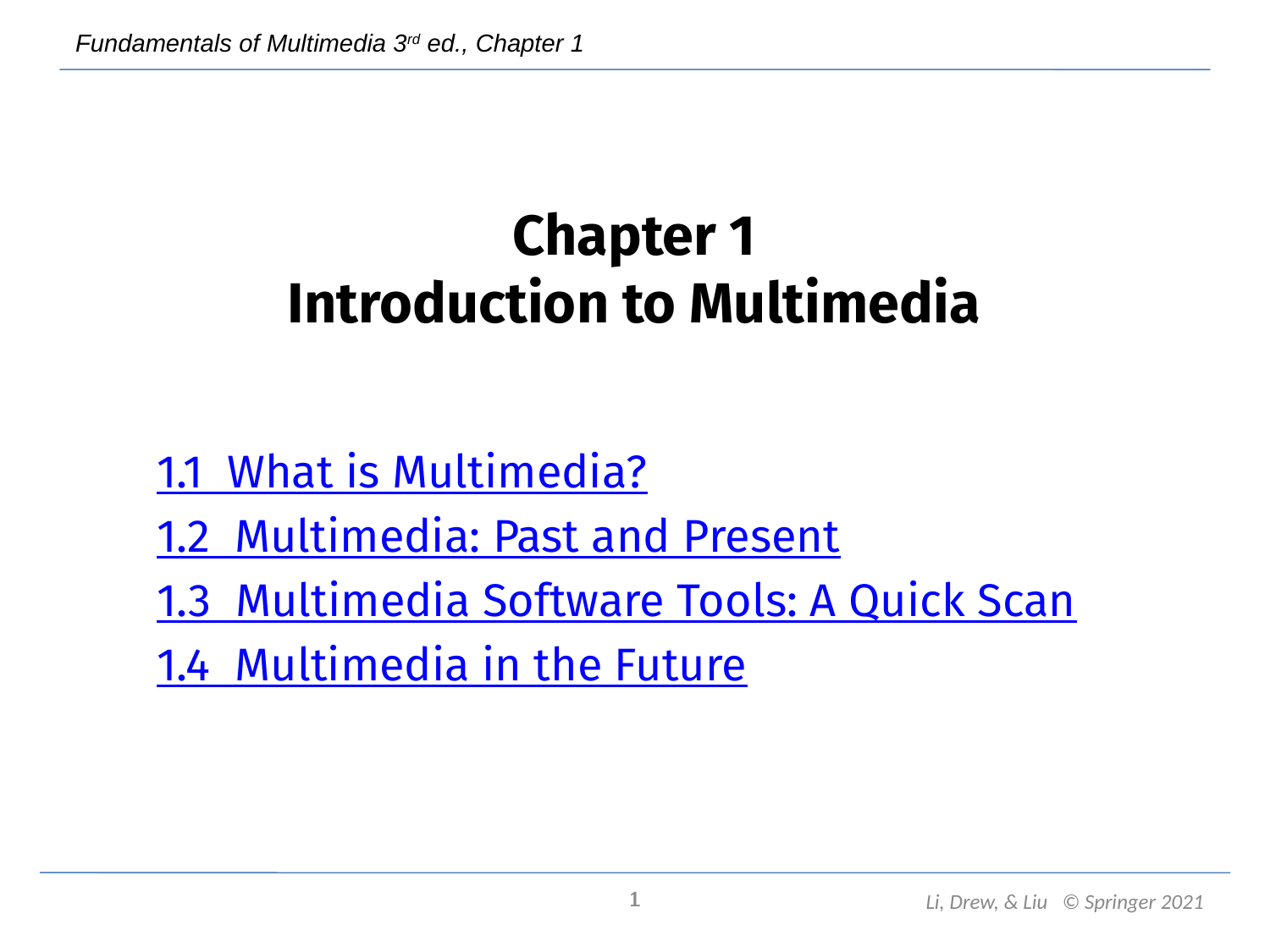

# Chapter 1 Introduction to Multimedia
1.1  What is Multimedia?
1.2  Multimedia: Past and Present
1.3  Multimedia Software Tools: A Quick Scan
1.4  Multimedia in the Future
1
1
Li, Drew, & Liu   © Springer 2021